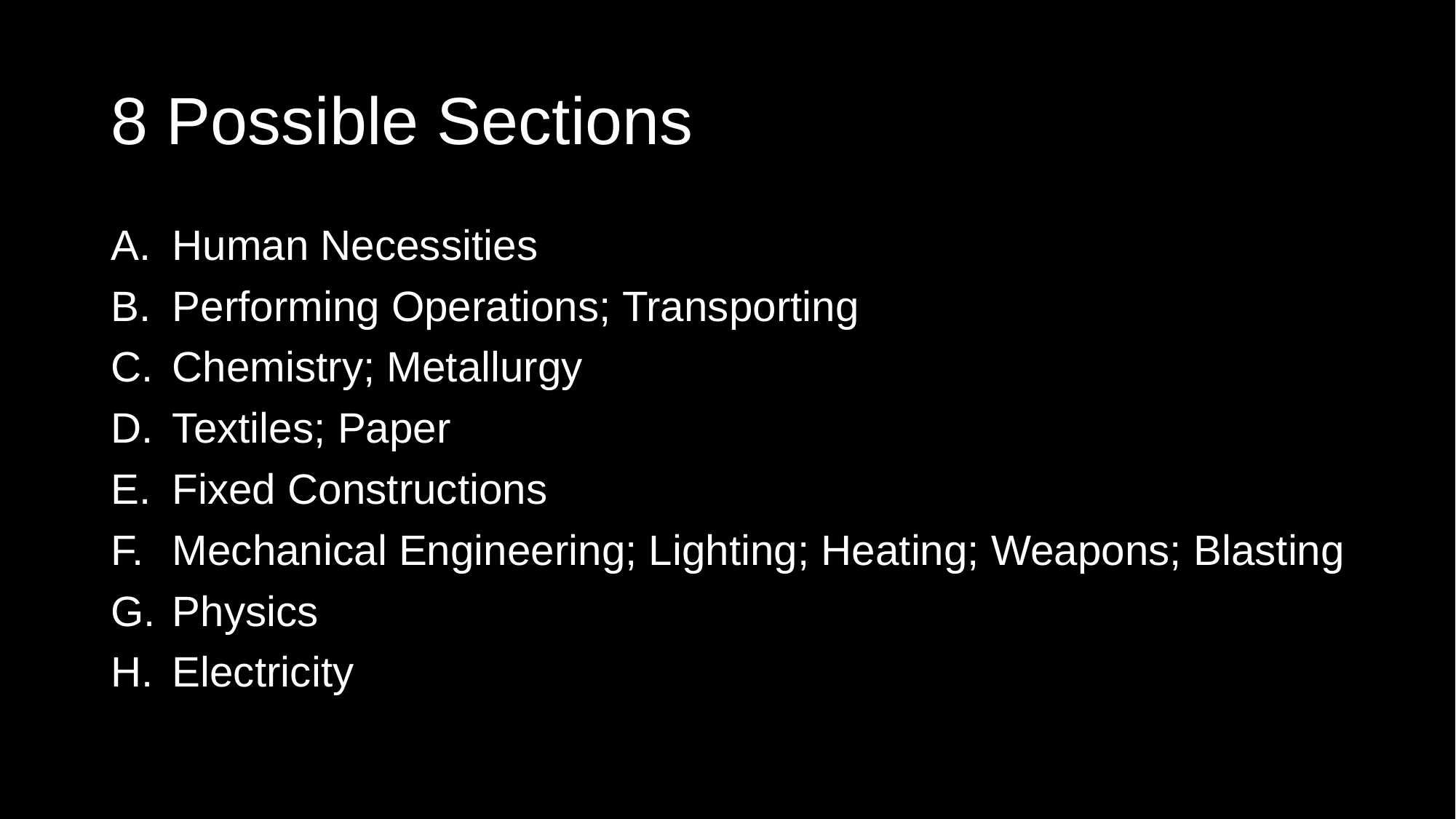

# 8 Possible Sections
Human Necessities
Performing Operations; Transporting
Chemistry; Metallurgy
Textiles; Paper
Fixed Constructions
Mechanical Engineering; Lighting; Heating; Weapons; Blasting
Physics
Electricity